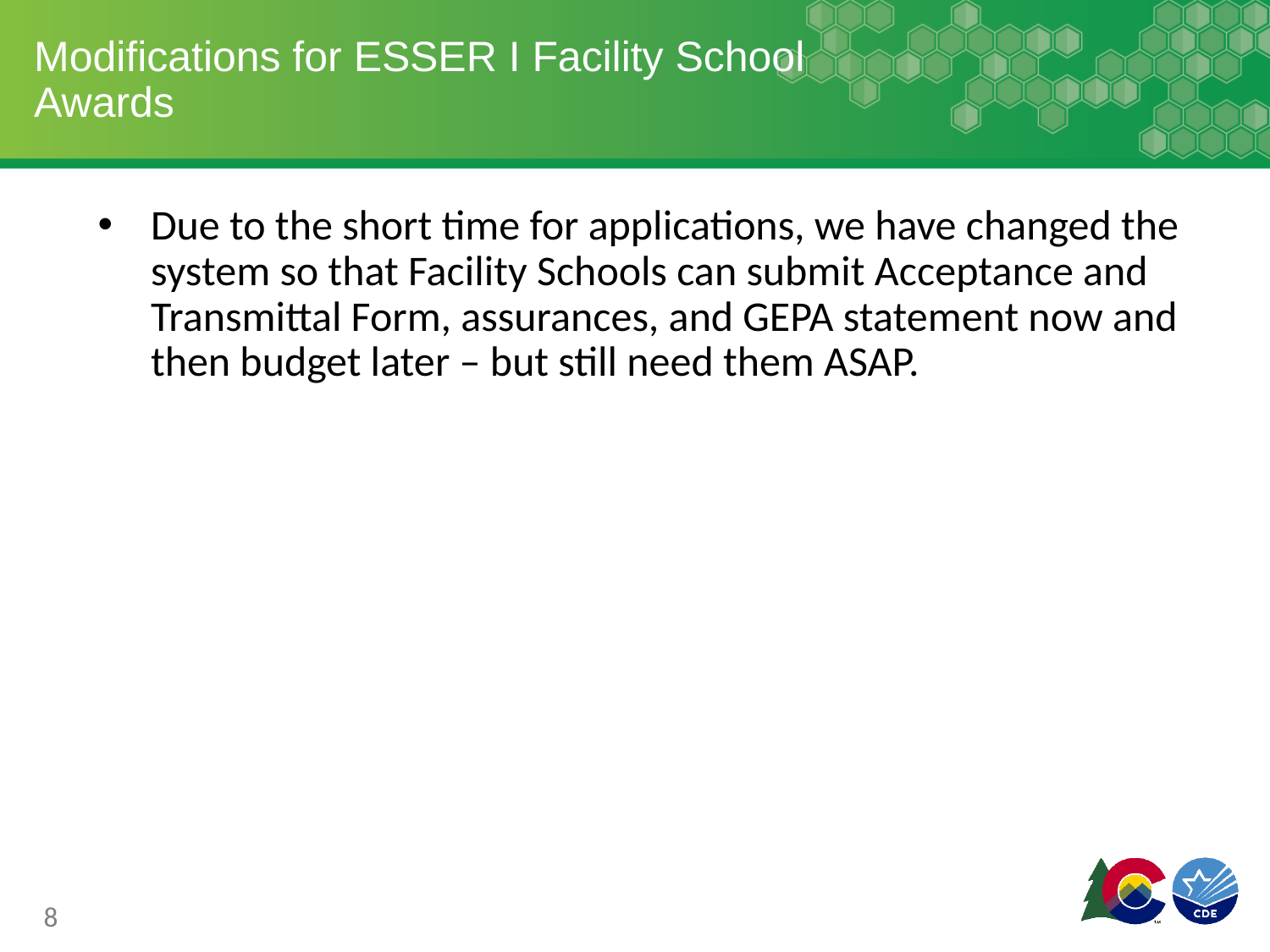

# Modifications for ESSER I Facility School Awards
Due to the short time for applications, we have changed the system so that Facility Schools can submit Acceptance and Transmittal Form, assurances, and GEPA statement now and then budget later – but still need them ASAP.
8